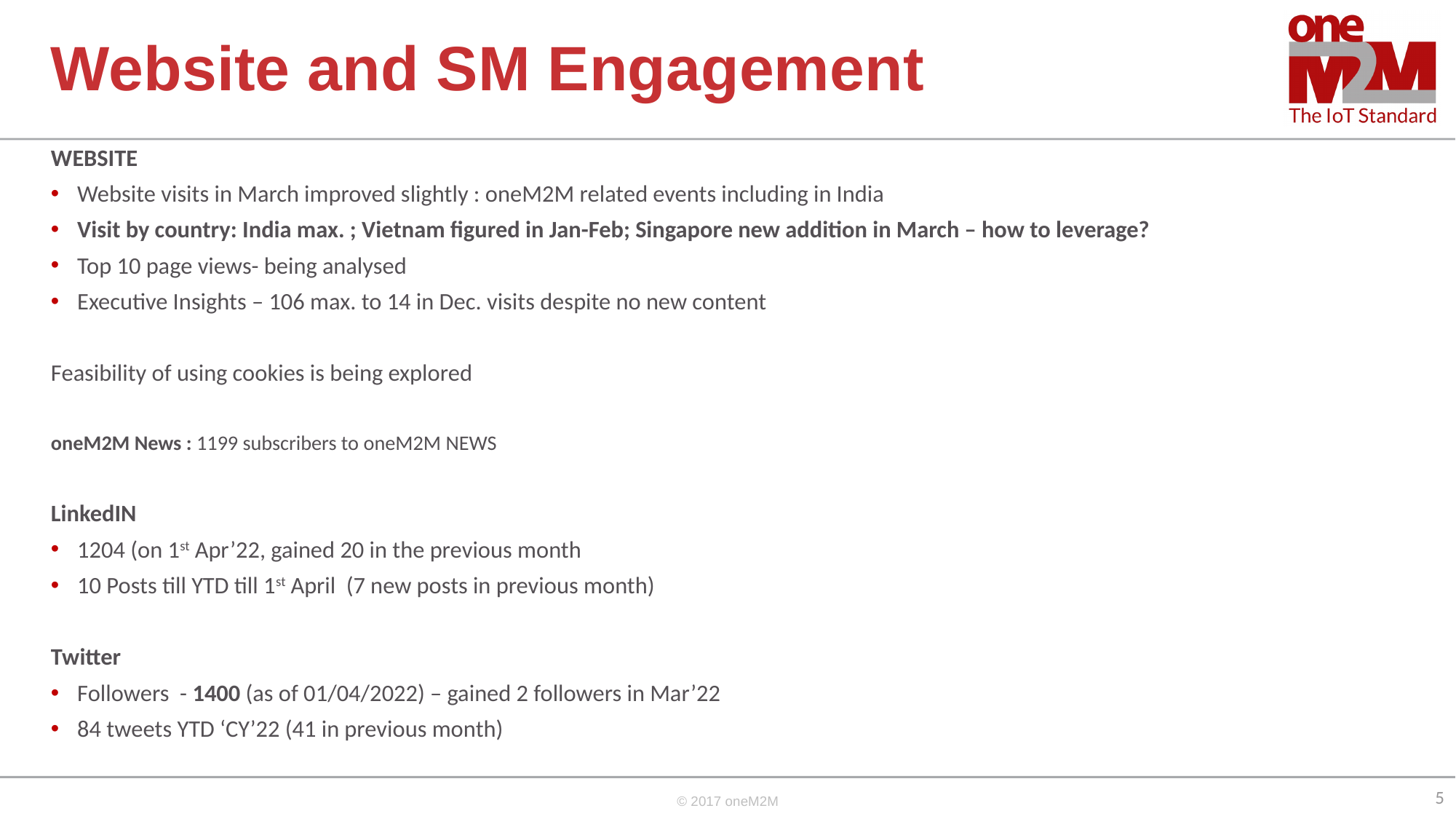

# Website and SM Engagement
WEBSITE
Website visits in March improved slightly : oneM2M related events including in India
Visit by country: India max. ; Vietnam figured in Jan-Feb; Singapore new addition in March – how to leverage?
Top 10 page views- being analysed
Executive Insights – 106 max. to 14 in Dec. visits despite no new content

Feasibility of using cookies is being explored

oneM2M News : 1199 subscribers to oneM2M NEWS

LinkedIN
1204 (on 1st Apr’22, gained 20 in the previous month
10 Posts till YTD till 1st April  (7 new posts in previous month)

Twitter
Followers  - 1400 (as of 01/04/2022) – gained 2 followers in Mar’22
84 tweets YTD ‘CY’22 (41 in previous month)

5